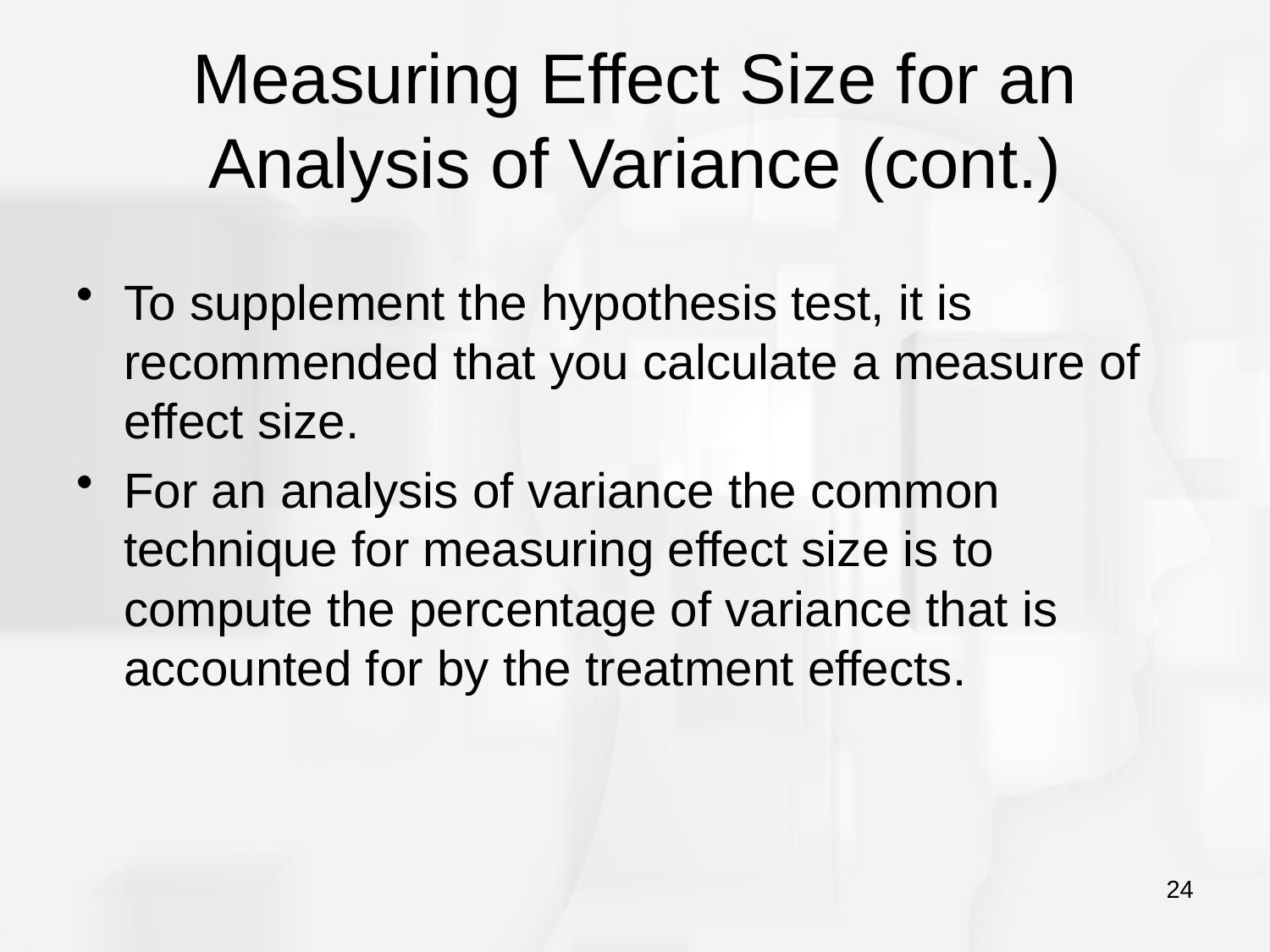

# Measuring Effect Size for an Analysis of Variance (cont.)
To supplement the hypothesis test, it is recommended that you calculate a measure of effect size.
For an analysis of variance the common technique for measuring effect size is to compute the percentage of variance that is accounted for by the treatment effects.

24